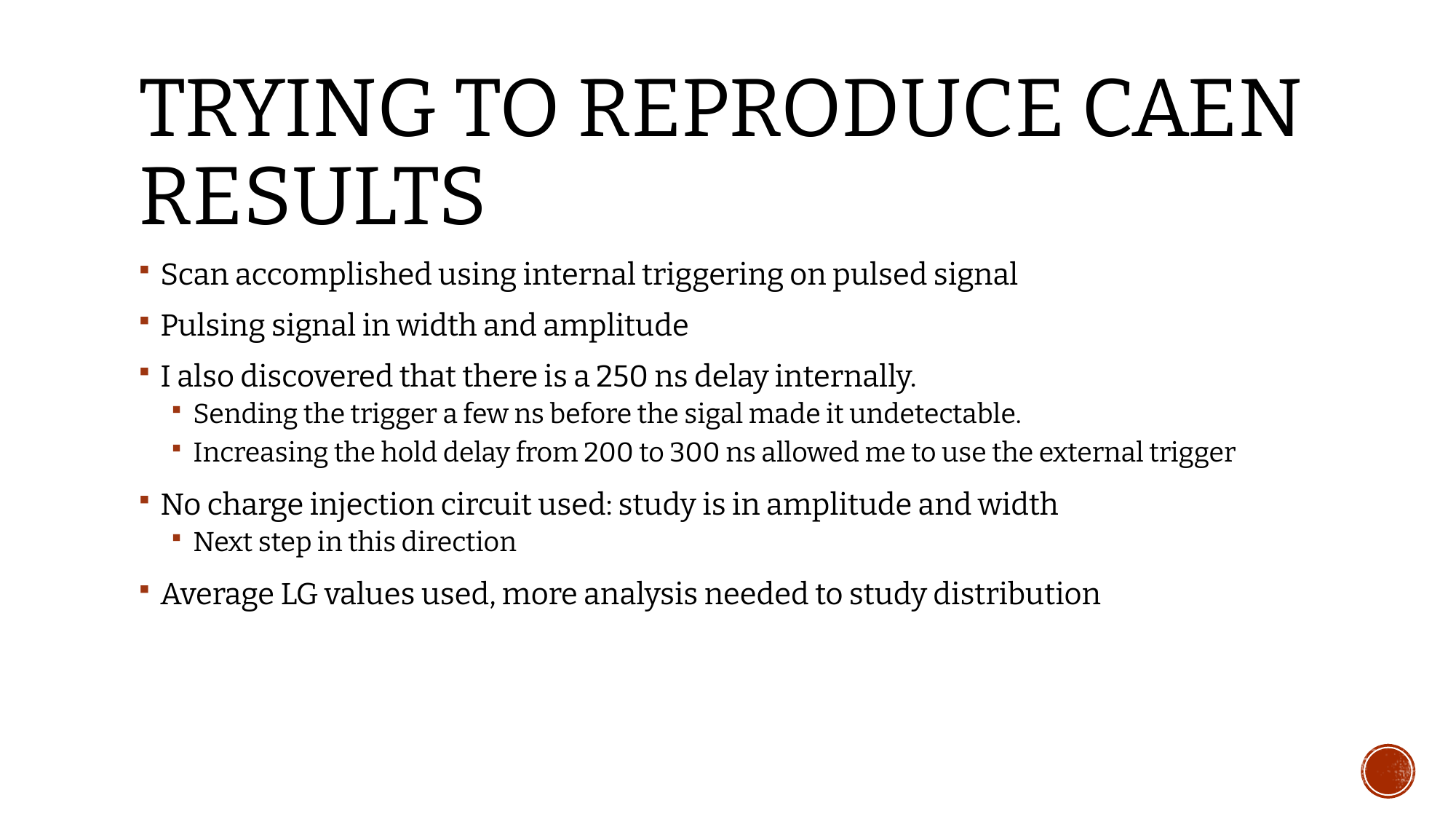

# Trying to reproduce caen results
Scan accomplished using internal triggering on pulsed signal
Pulsing signal in width and amplitude
I also discovered that there is a 250 ns delay internally.
Sending the trigger a few ns before the sigal made it undetectable.
Increasing the hold delay from 200 to 300 ns allowed me to use the external trigger
No charge injection circuit used: study is in amplitude and width
Next step in this direction
Average LG values used, more analysis needed to study distribution